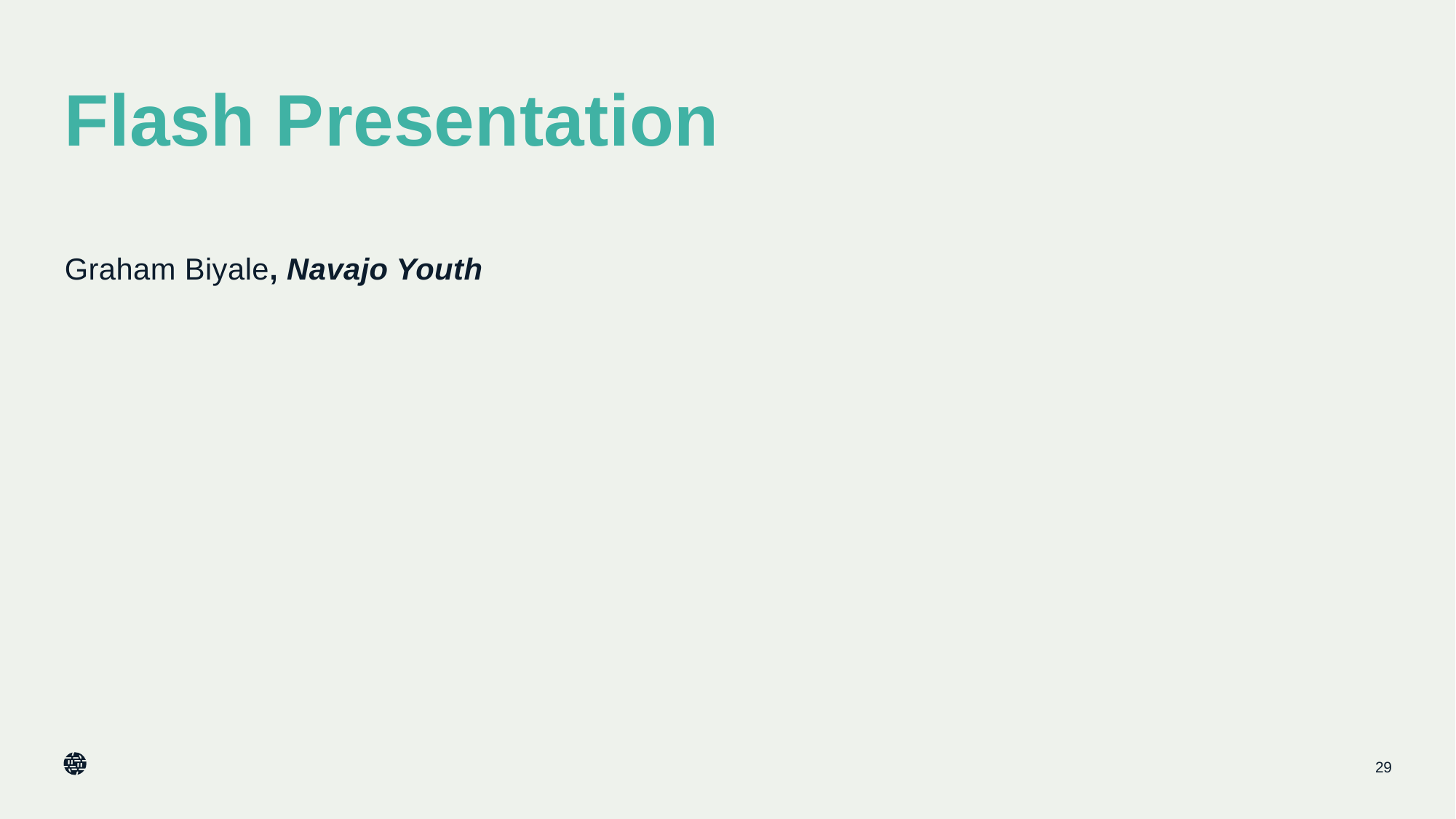

# Flash Presentation
Graham Biyale, Navajo Youth
29